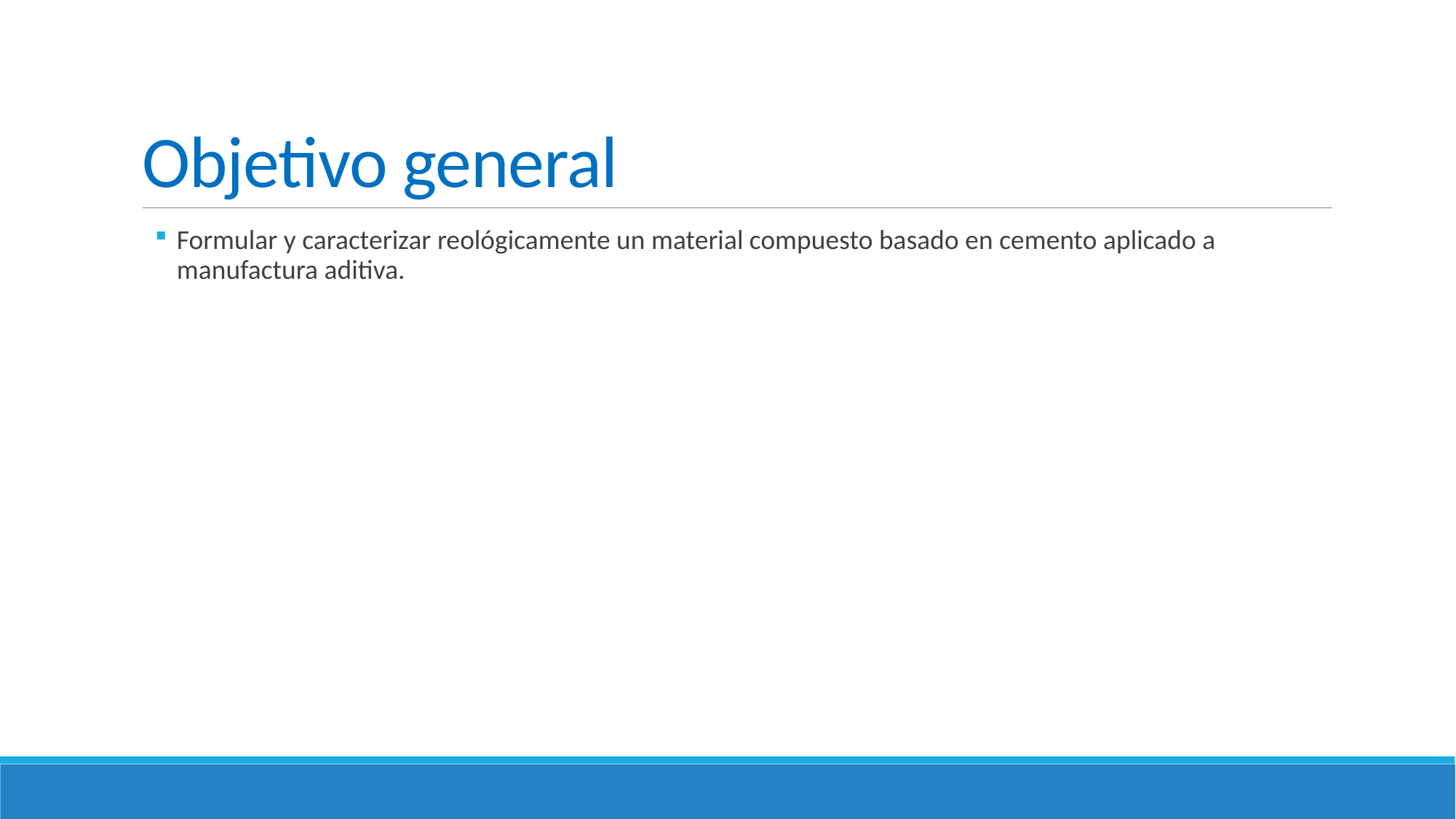

# Objetivo general
Formular y caracterizar reológicamente un material compuesto basado en cemento aplicado a manufactura aditiva.